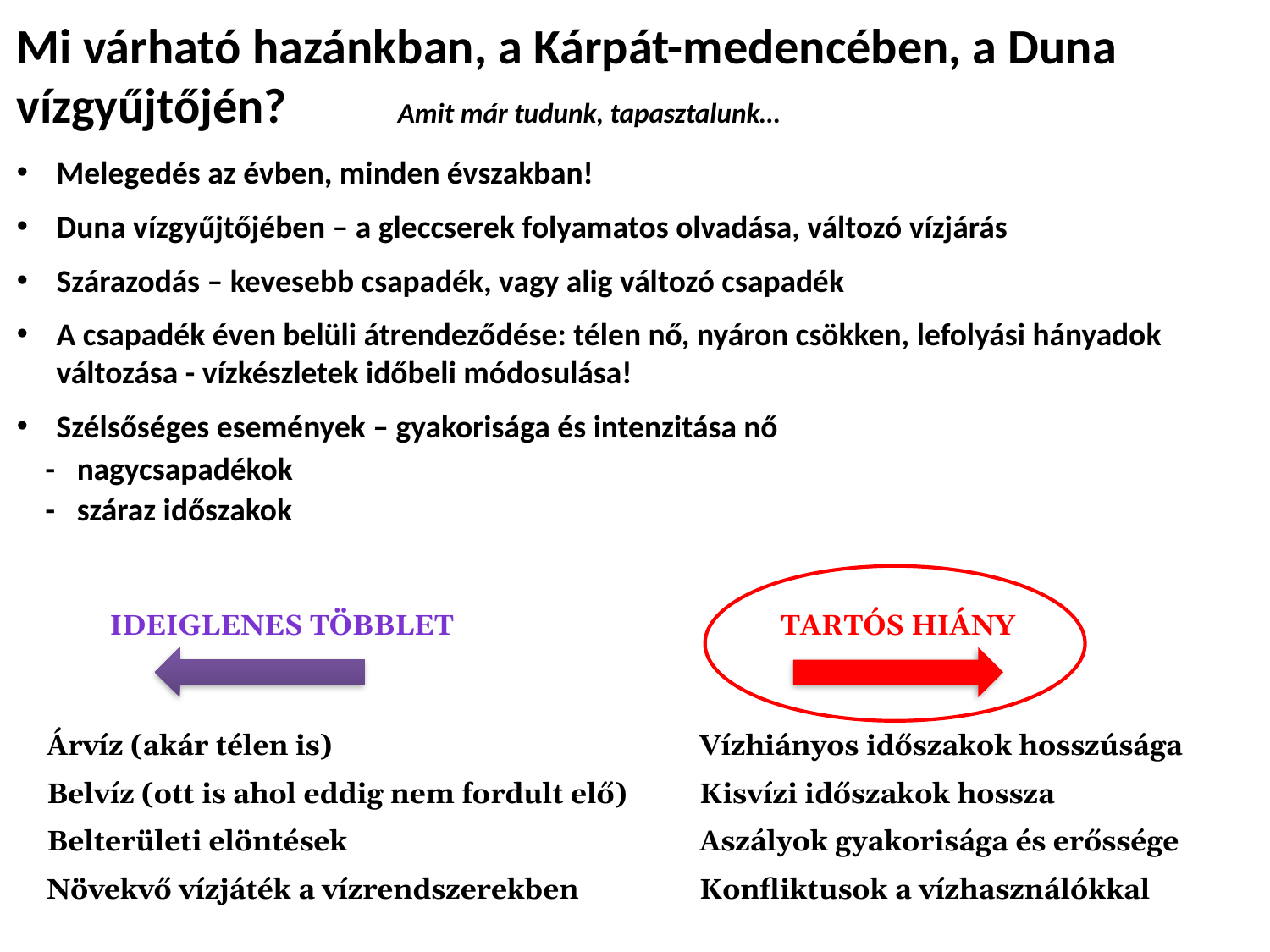

Mi várható hazánkban, a Kárpát-medencében, a Duna vízgyűjtőjén?	Amit már tudunk, tapasztalunk…
Melegedés az évben, minden évszakban!
Duna vízgyűjtőjében – a gleccserek folyamatos olvadása, változó vízjárás
Szárazodás – kevesebb csapadék, vagy alig változó csapadék
A csapadék éven belüli átrendeződése: télen nő, nyáron csökken, lefolyási hányadok változása - vízkészletek időbeli módosulása!
Szélsőséges események – gyakorisága és intenzitása nő
    -   nagycsapadékok
    -   száraz időszakok

Ideiglenes többlet
Tartós hiány

Árvíz (akár télen is)
Belvíz (ott is ahol eddig nem fordult elő)
Belterületi elöntések
Növekvő vízjáték a vízrendszerekben
Vízhiányos időszakok hosszúsága
Kisvízi időszakok hossza
Aszályok gyakorisága és erőssége
Konfliktusok a vízhasználókkal